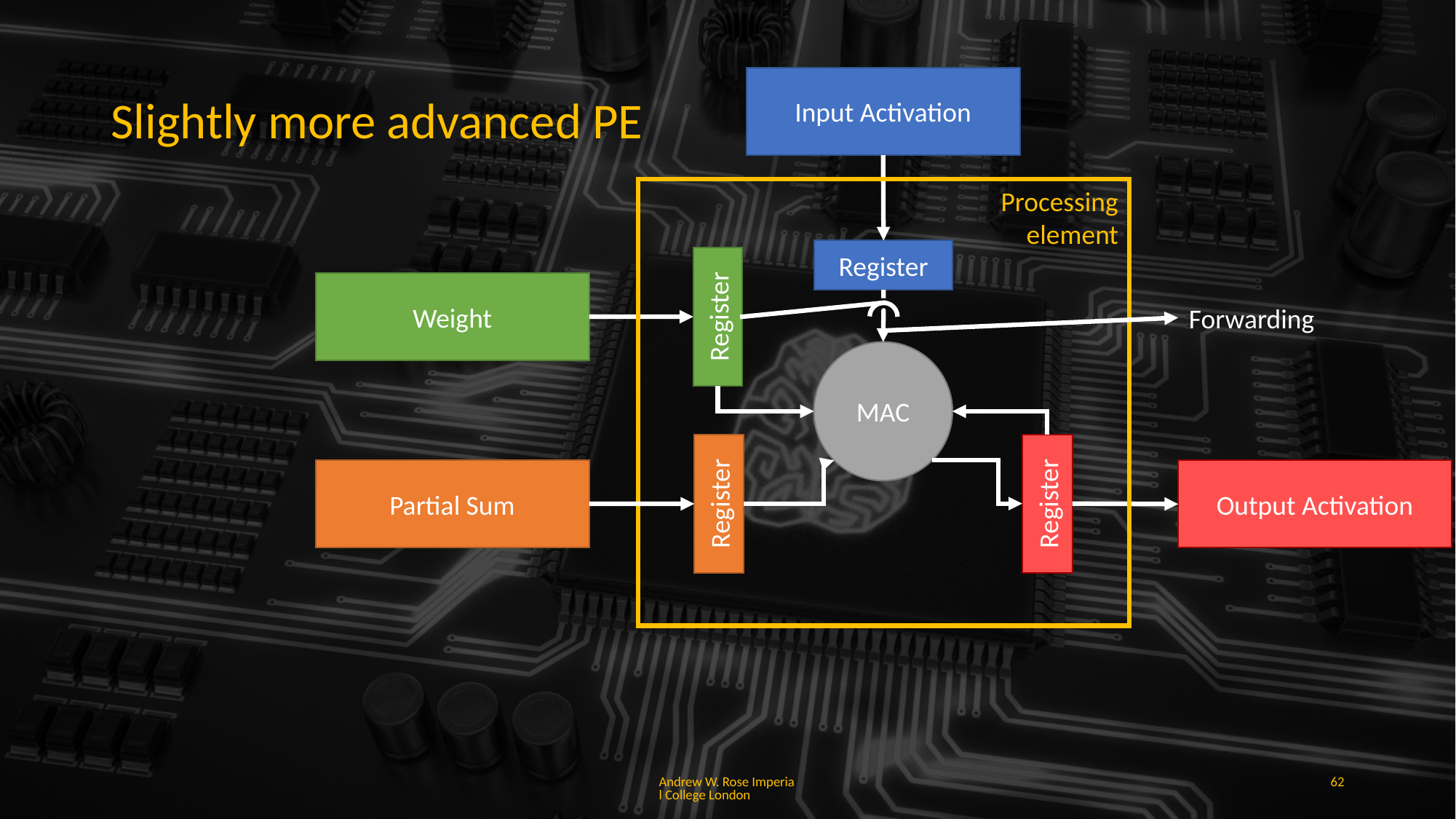

# Slightly more advanced PE
Input Activation
Processing
element
Register
Weight
Forwarding
Register

MAC
Partial Sum
Output Activation
Register
Register
Andrew W. Rose Imperial College London
62